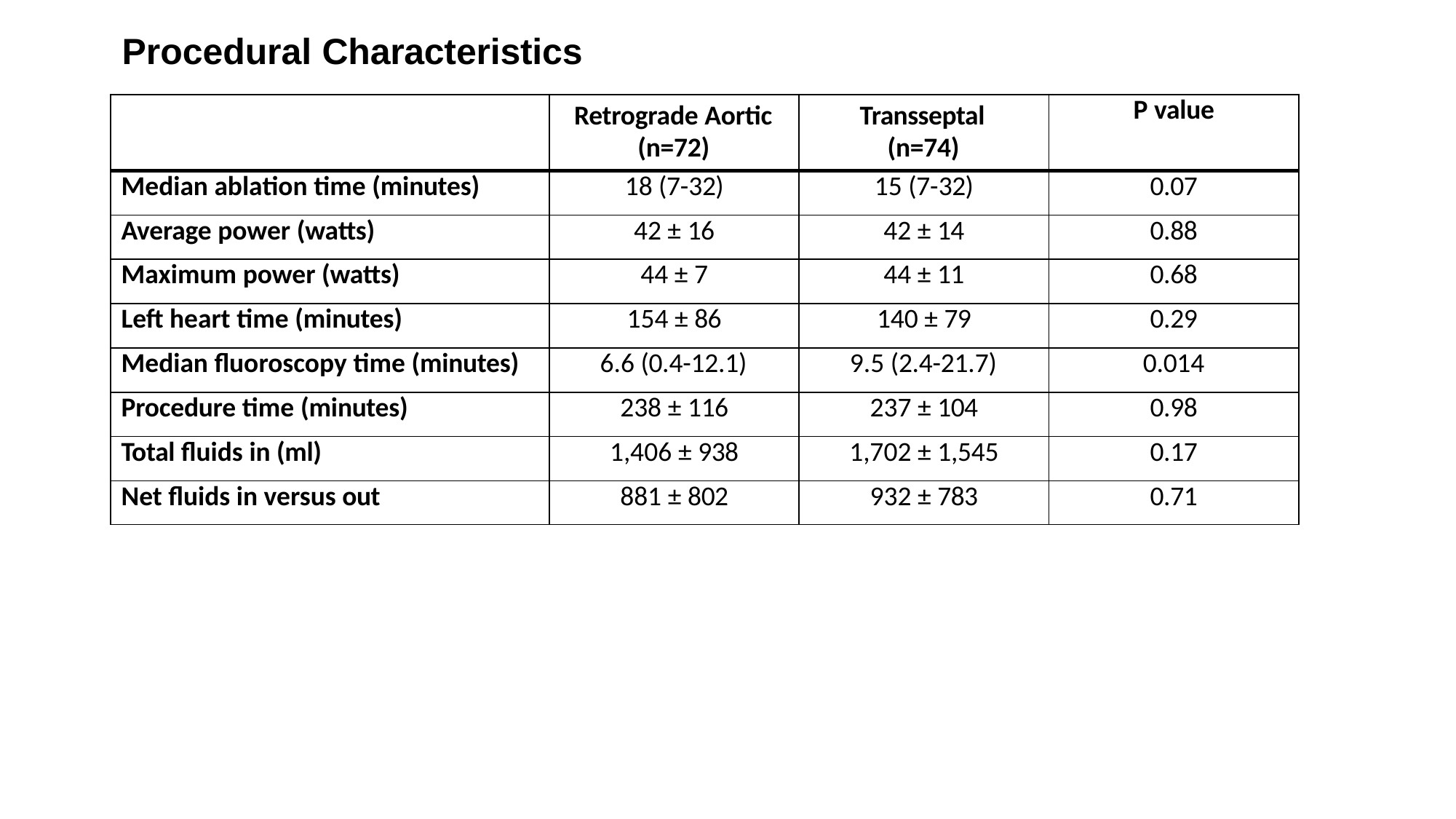

# Procedural Characteristics
|  | Retrograde Aortic (n=72) | Transseptal (n=74) | P value |
| --- | --- | --- | --- |
| Median ablation time (minutes) | 18 (7-32) | 15 (7-32) | 0.07 |
| Average power (watts) | 42 ± 16 | 42 ± 14 | 0.88 |
| Maximum power (watts) | 44 ± 7 | 44 ± 11 | 0.68 |
| Left heart time (minutes) | 154 ± 86 | 140 ± 79 | 0.29 |
| Median fluoroscopy time (minutes) | 6.6 (0.4-12.1) | 9.5 (2.4-21.7) | 0.014 |
| Procedure time (minutes) | 238 ± 116 | 237 ± 104 | 0.98 |
| Total fluids in (ml) | 1,406 ± 938 | 1,702 ± 1,545 | 0.17 |
| Net fluids in versus out | 881 ± 802 | 932 ± 783 | 0.71 |